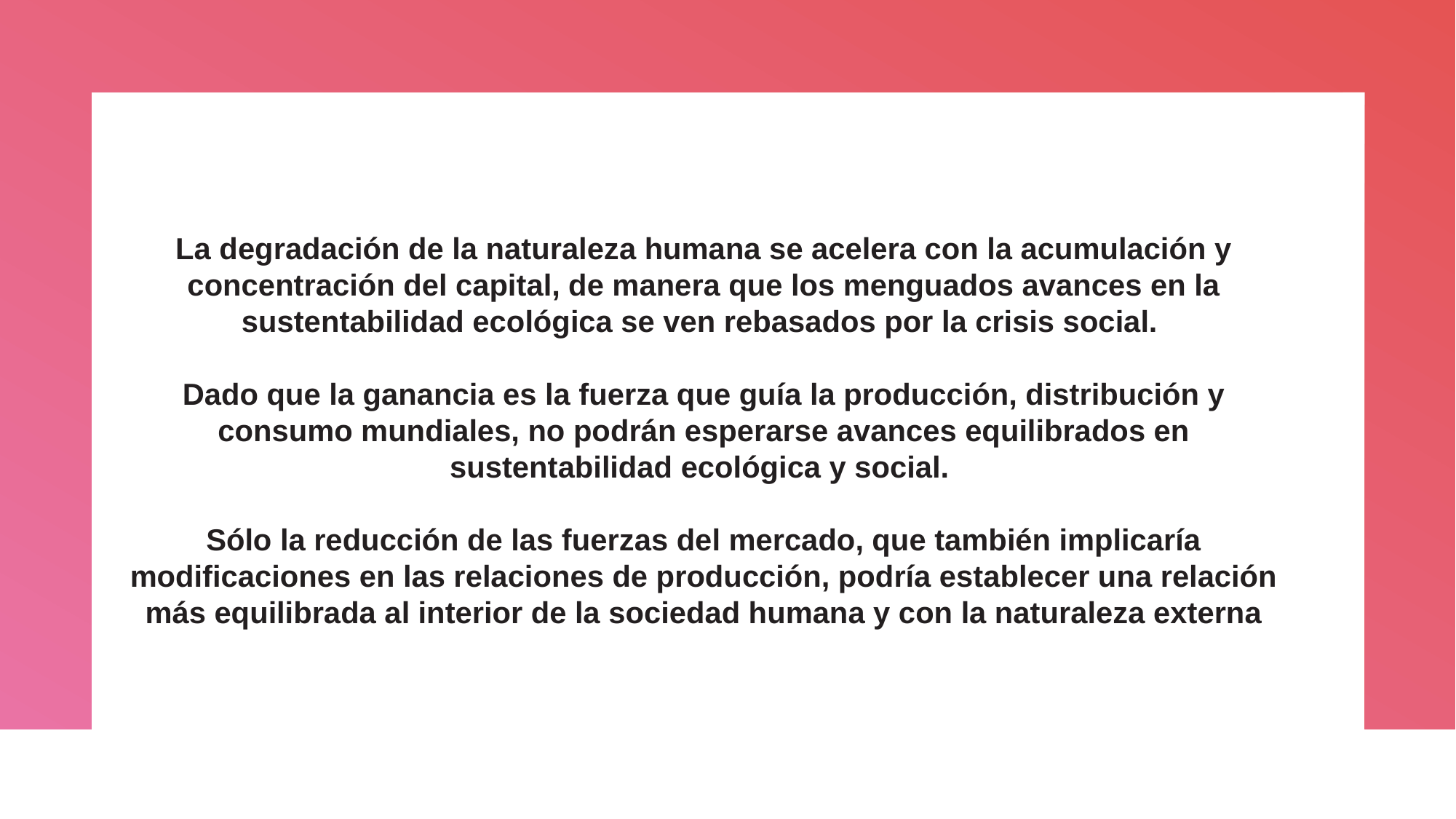

La degradación de la naturaleza humana se acelera con la acumulación y concentración del capital, de manera que los menguados avances en la sustentabilidad ecológica se ven rebasados por la crisis social.

Dado que la ganancia es la fuerza que guía la producción, distribución y consumo mundiales, no podrán esperarse avances equilibrados en sustentabilidad ecológica y social.

Sólo la reducción de las fuerzas del mercado, que también implicaría modificaciones en las relaciones de producción, podría establecer una relación más equilibrada al interior de la sociedad humana y con la naturaleza externa